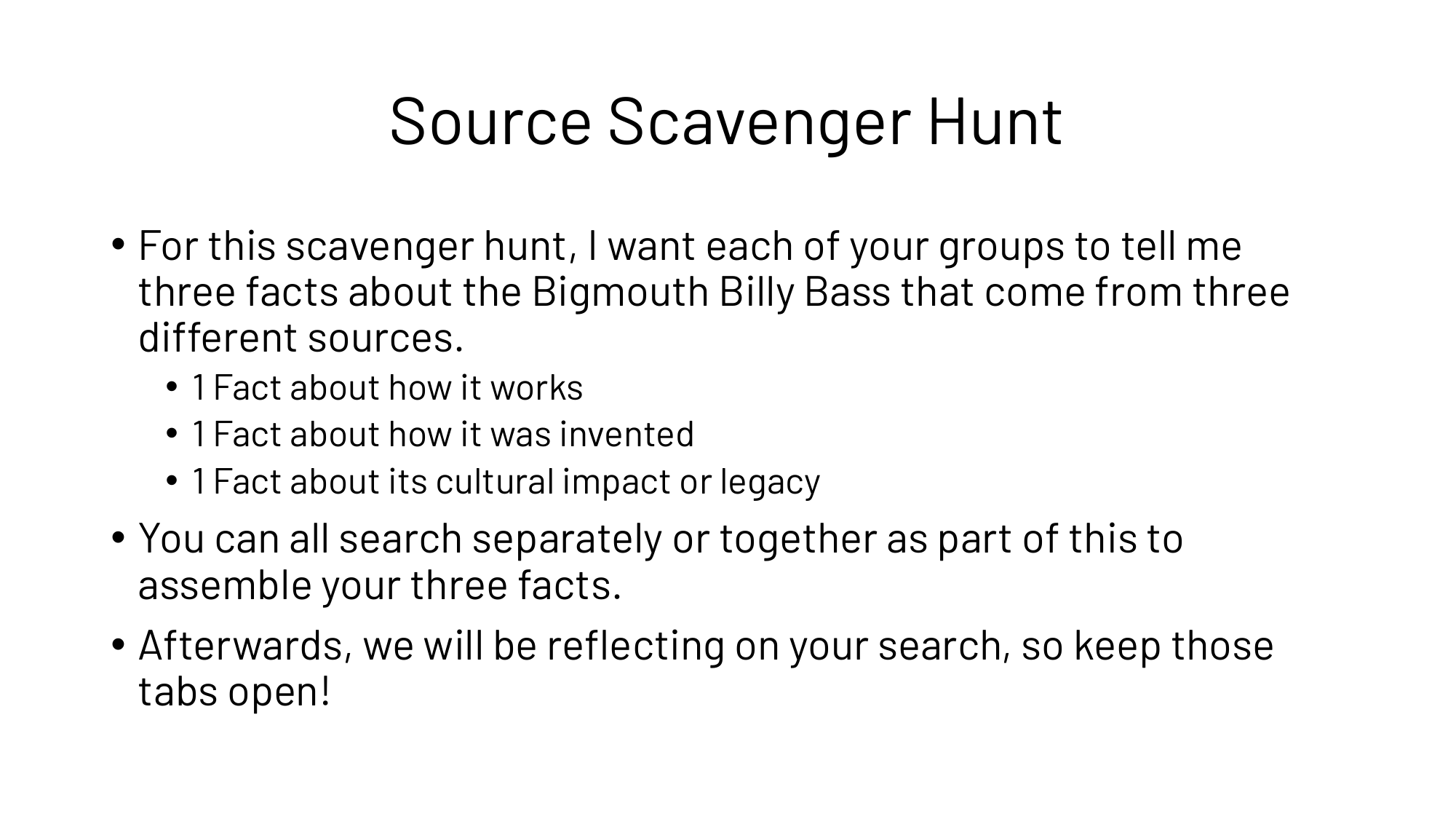

# Source Scavenger Hunt
For this scavenger hunt, I want each of your groups to tell me three facts about the Bigmouth Billy Bass that come from three different sources.
1 Fact about how it works
1 Fact about how it was invented
1 Fact about its cultural impact or legacy
You can all search separately or together as part of this to assemble your three facts.
Afterwards, we will be reflecting on your search, so keep those tabs open!